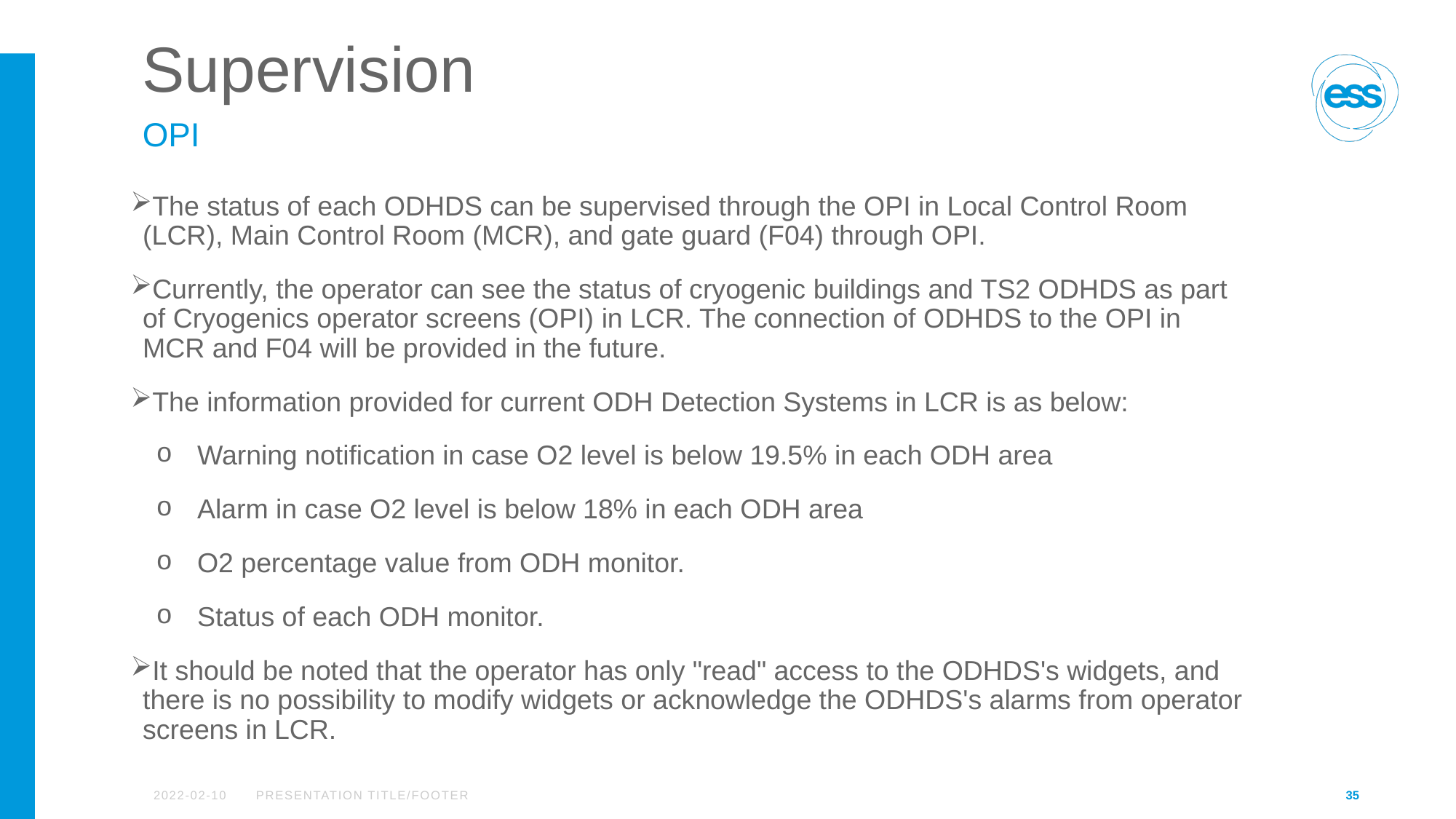

# Supervision
OPI
The status of each ODHDS can be supervised through the OPI in Local Control Room (LCR), Main Control Room (MCR), and gate guard (F04) through OPI.
Currently, the operator can see the status of cryogenic buildings and TS2 ODHDS as part of Cryogenics operator screens (OPI) in LCR. The connection of ODHDS to the OPI in MCR and F04 will be provided in the future.
The information provided for current ODH Detection Systems in LCR is as below:
Warning notification in case O2 level is below 19.5% in each ODH area
Alarm in case O2 level is below 18% in each ODH area
O2 percentage value from ODH monitor.
Status of each ODH monitor.
It should be noted that the operator has only "read" access to the ODHDS's widgets, and there is no possibility to modify widgets or acknowledge the ODHDS's alarms from operator screens in LCR.

2022-02-10
PRESENTATION TITLE/FOOTER
35